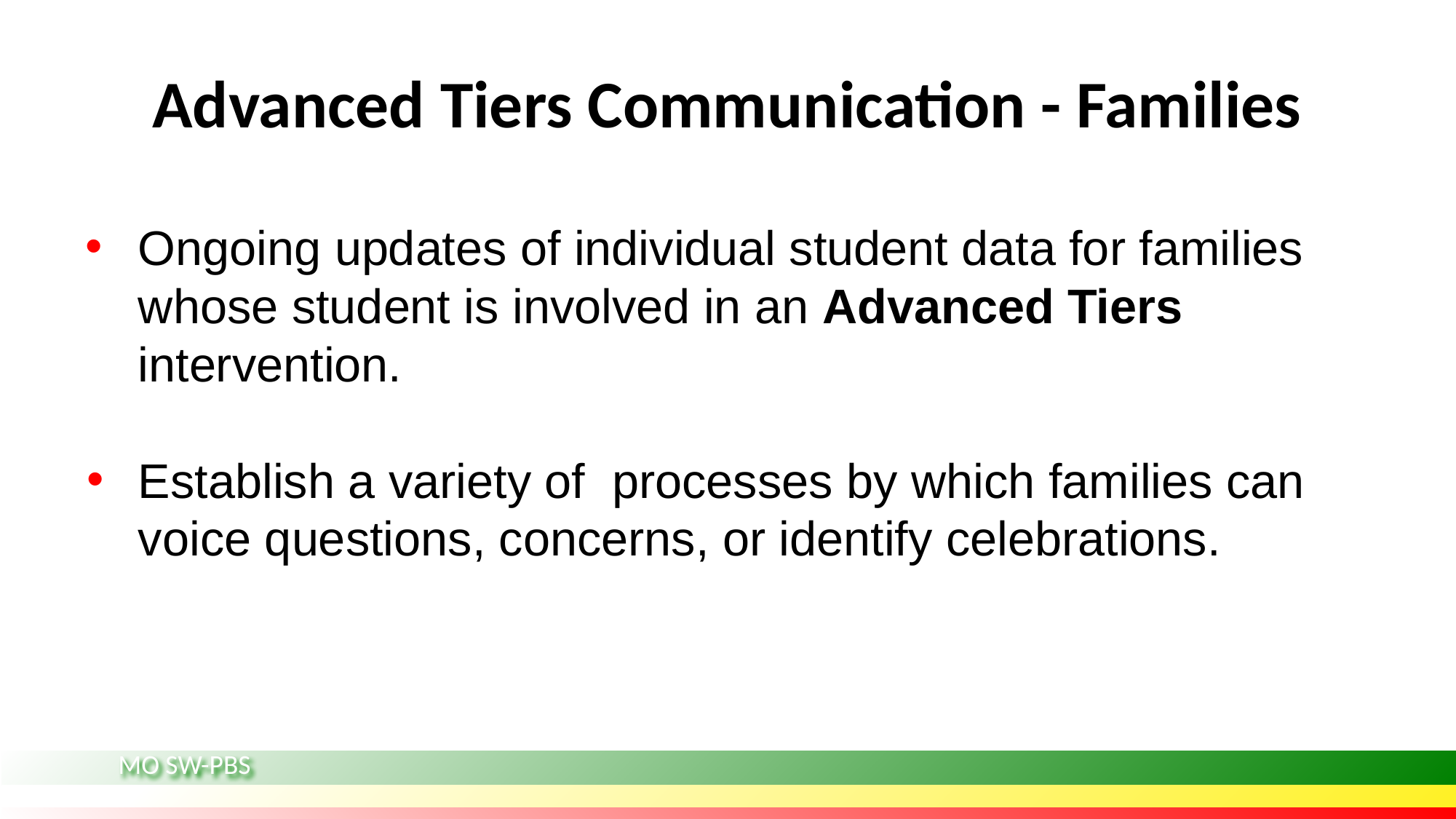

# Advanced Tiers Communication - Families

Ongoing updates of individual student data for families whose student is involved in an Advanced Tiers  intervention.

Establish a variety of  processes by which families can voice questions, concerns, or identify celebrations.